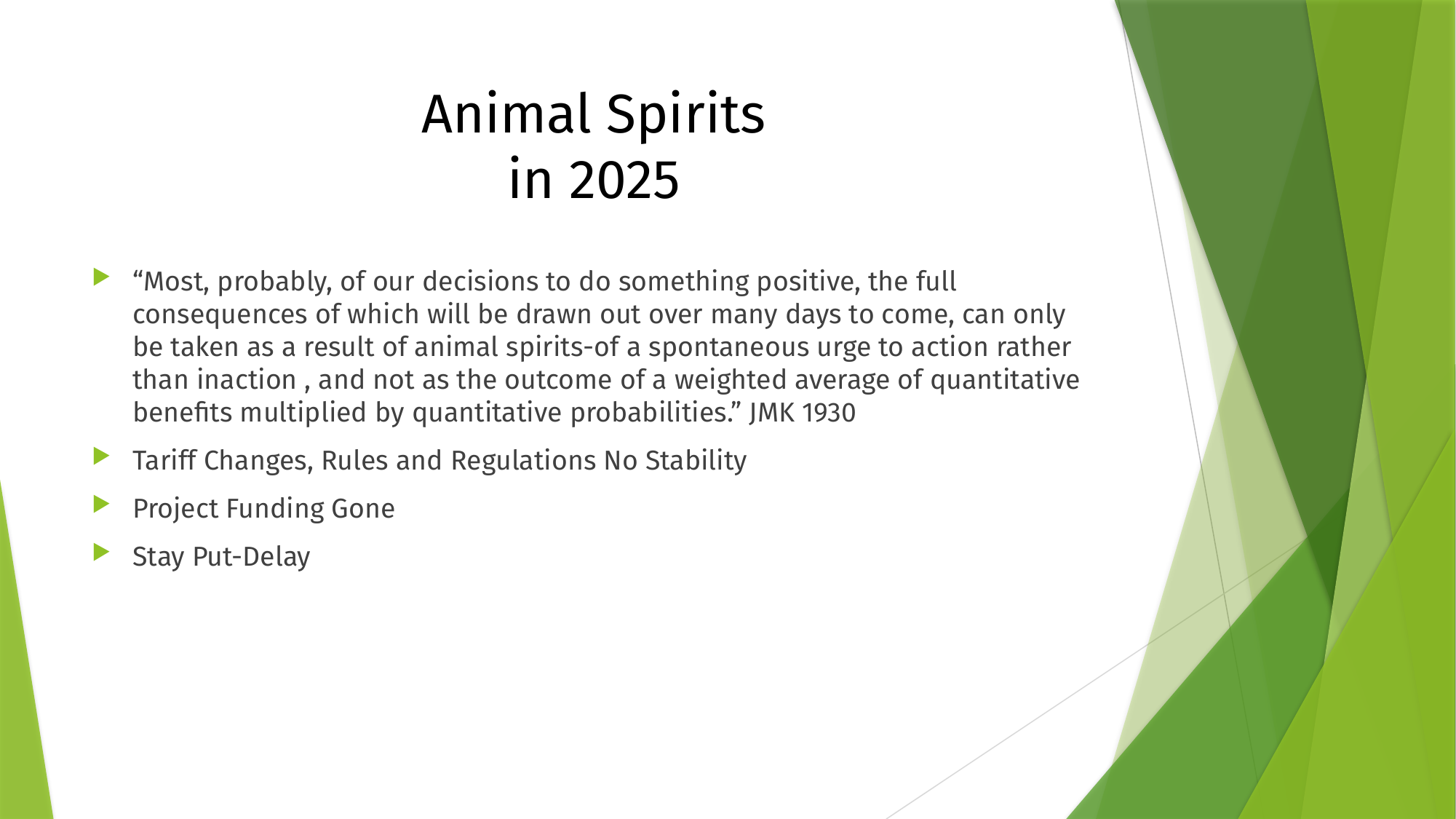

# Animal Spirits in 2025
“Most, probably, of our decisions to do something positive, the full consequences of which will be drawn out over many days to come, can only be taken as a result of animal spirits-of a spontaneous urge to action rather than inaction , and not as the outcome of a weighted average of quantitative benefits multiplied by quantitative probabilities.” JMK 1930
Tariff Changes, Rules and Regulations No Stability
Project Funding Gone
Stay Put-Delay